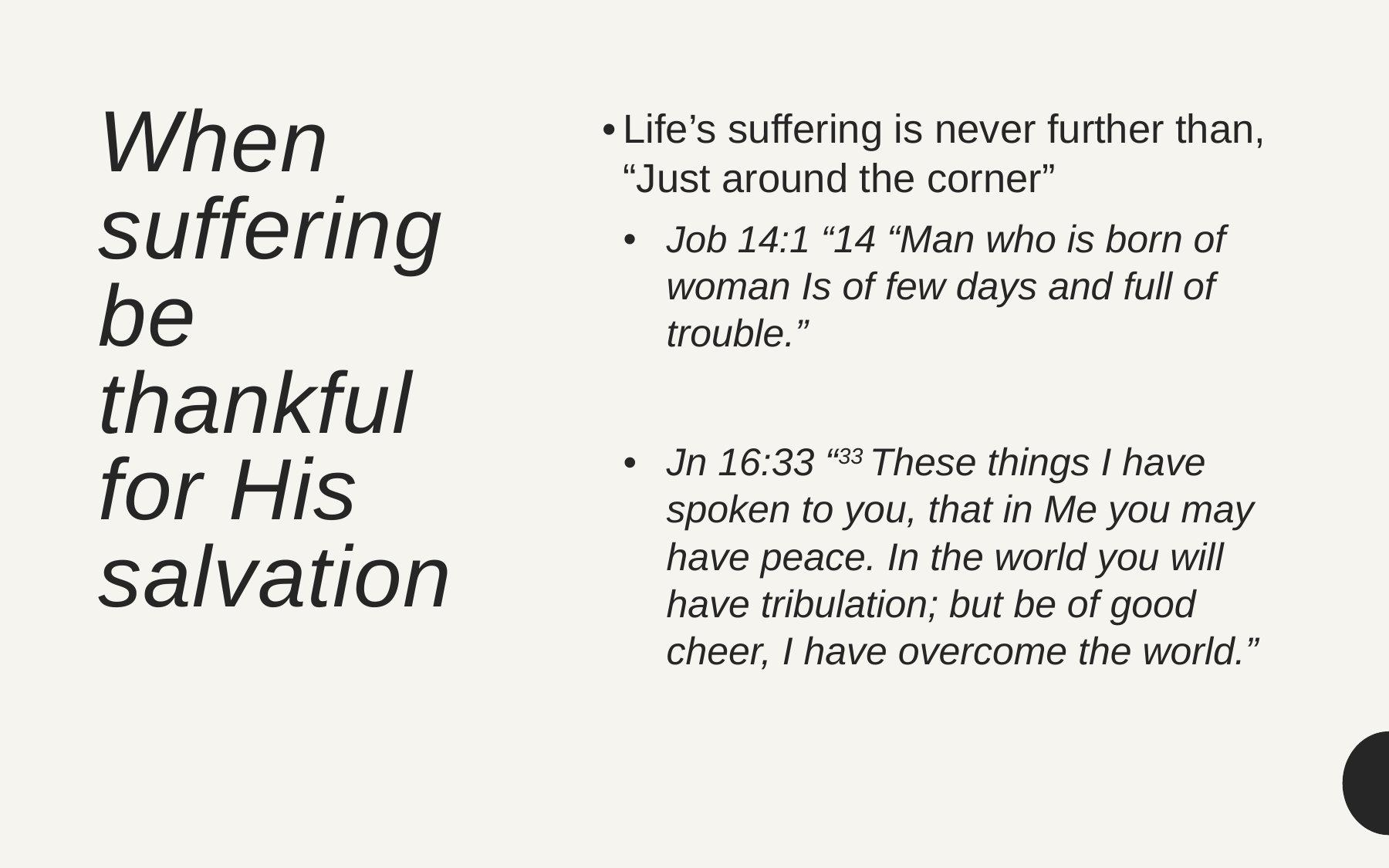

# When suffering be thankful for His salvation
Life’s suffering is never further than, “Just around the corner”
Job 14:1 “14 “Man who is born of woman Is of few days and full of trouble.”

Jn 16:33 “33 These things I have spoken to you, that in Me you may have peace. In the world you will have tribulation; but be of good cheer, I have overcome the world.”